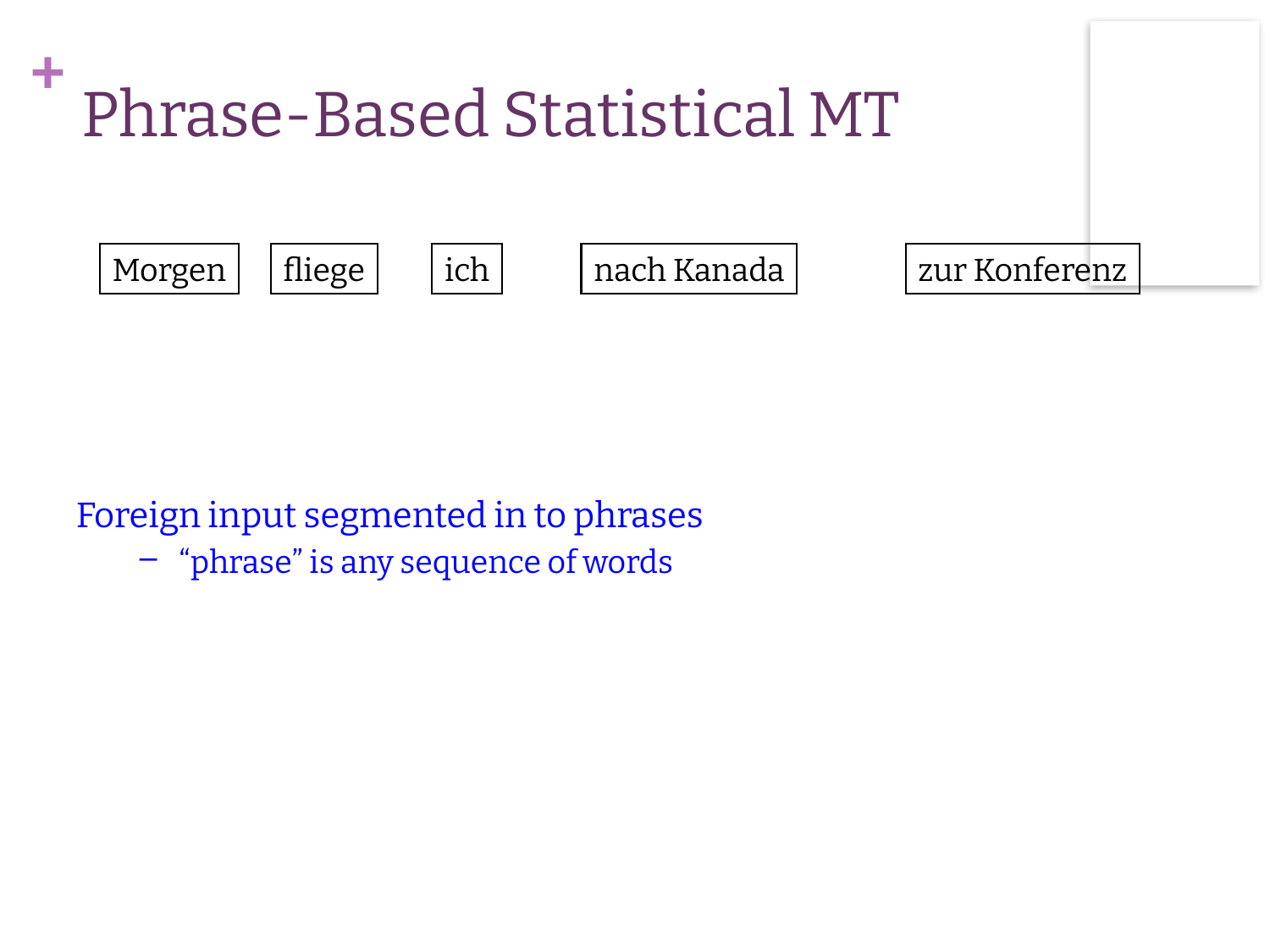

# Phrase-Based Statistical MT
Morgen
fliege
ich
nach Kanada
zur Konferenz
Foreign input segmented in to phrases
“phrase” is any sequence of words